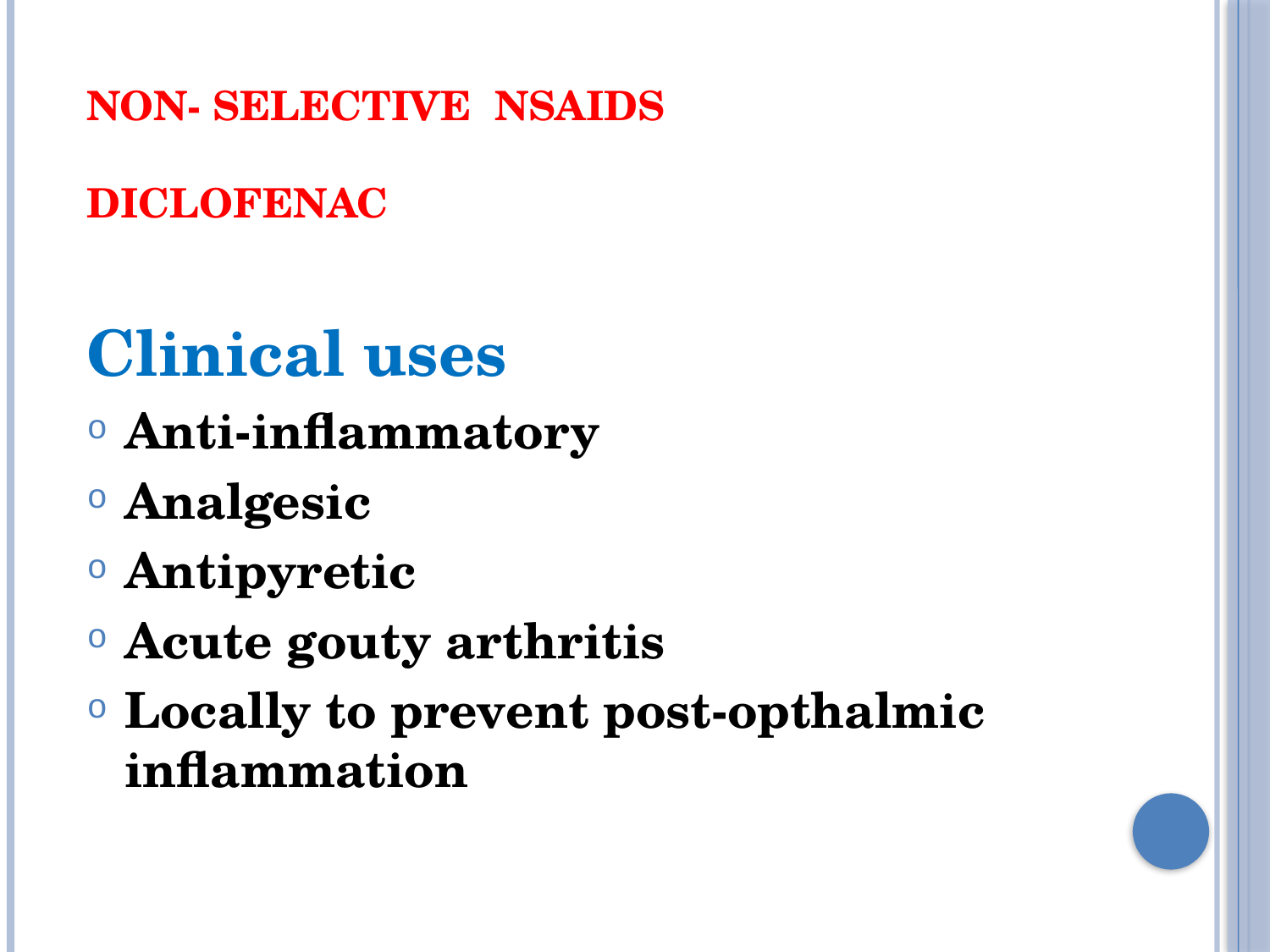

# Non- selective  NSAIDs DICLOFENAC
Clinical uses
Anti-inflammatory
Analgesic
Antipyretic
Acute gouty arthritis
Locally to prevent post-opthalmic inflammation